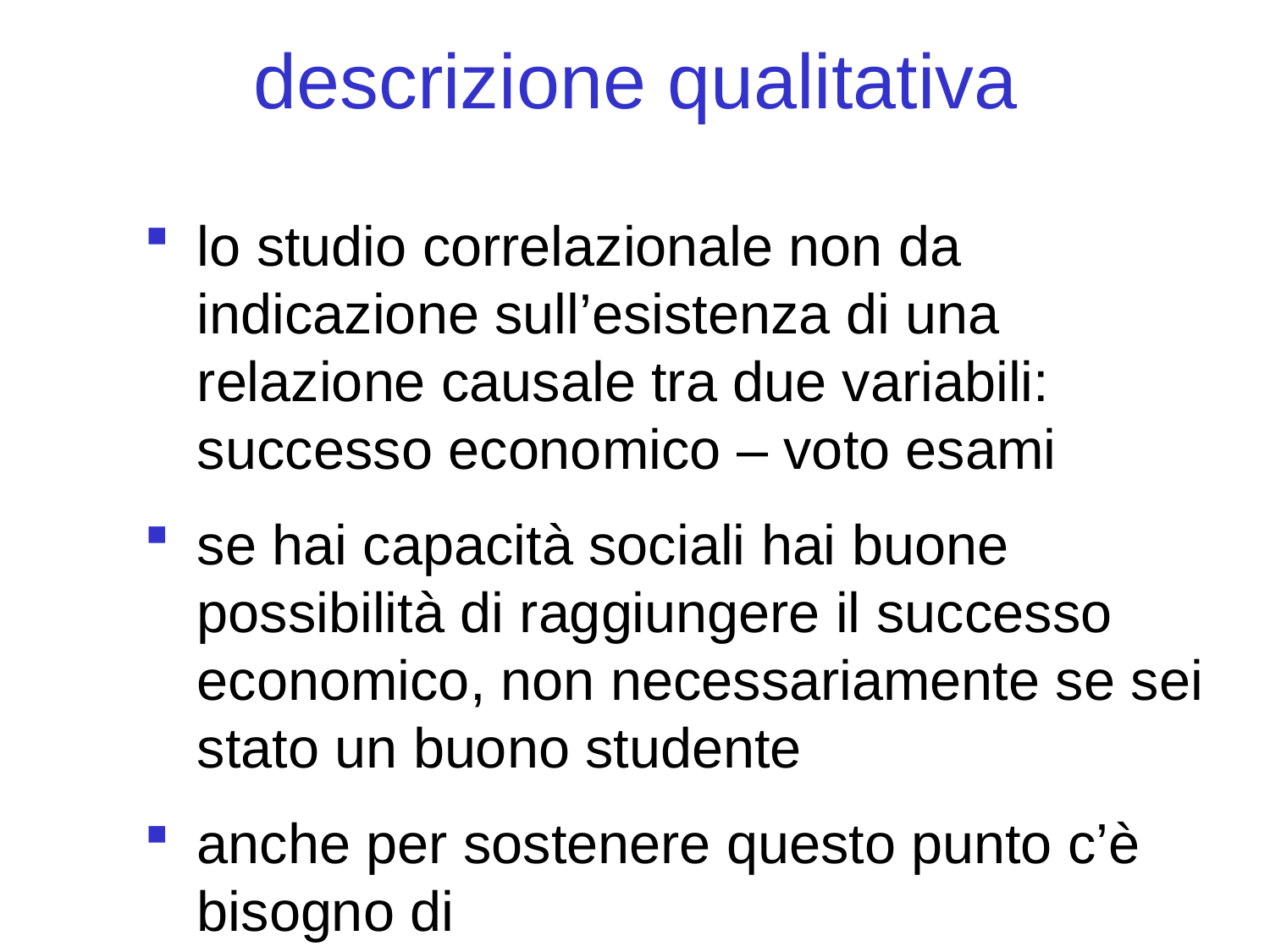

descrizione qualitativa
lo studio correlazionale non da indicazione sull’esistenza di una relazione causale tra due variabili: successo economico – voto esami
se hai capacità sociali hai buone possibilità di raggiungere il successo economico, non necessariamente se sei stato un buono studente
anche per sostenere questo punto c’è bisogno di